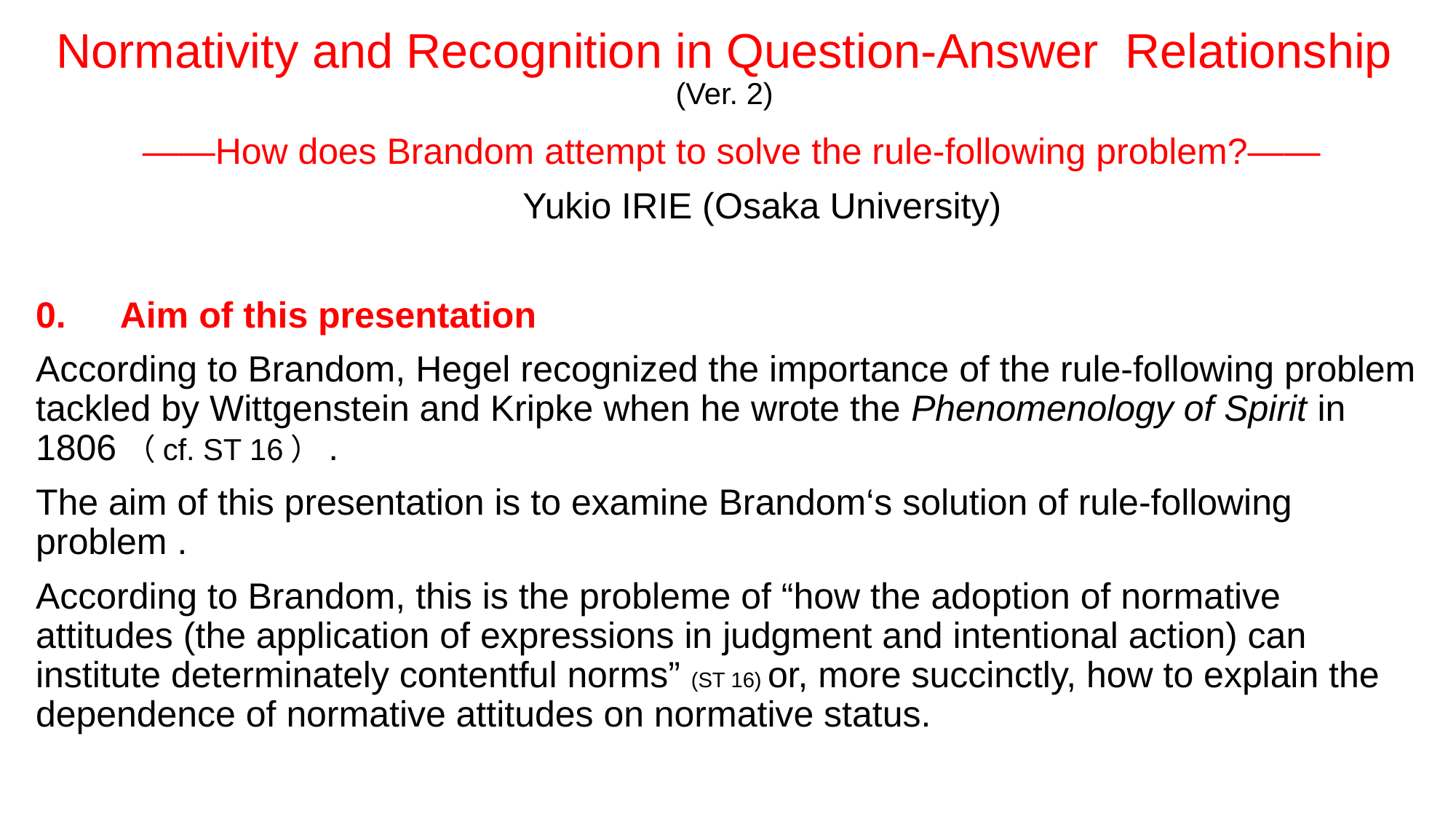

# Normativity and Recognition in Question-Answer  Relationship (Ver. 2)
――How does Brandom attempt to solve the rule-following problem?――
      Yukio IRIE (Osaka University)

0.　Aim of this presentation
According to Brandom, Hegel recognized the importance of the rule-following problem tackled by Wittgenstein and Kripke when he wrote the Phenomenology of Spirit in 1806（cf. ST 16）.
The aim of this presentation is to examine Brandom‘s solution of rule-following problem .
According to Brandom, this is the probleme of “how the adoption of normative attitudes (the application of expressions in judgment and intentional action) can institute determinately contentful norms” (ST 16) or, more succinctly, how to explain the dependence of normative attitudes on normative status.